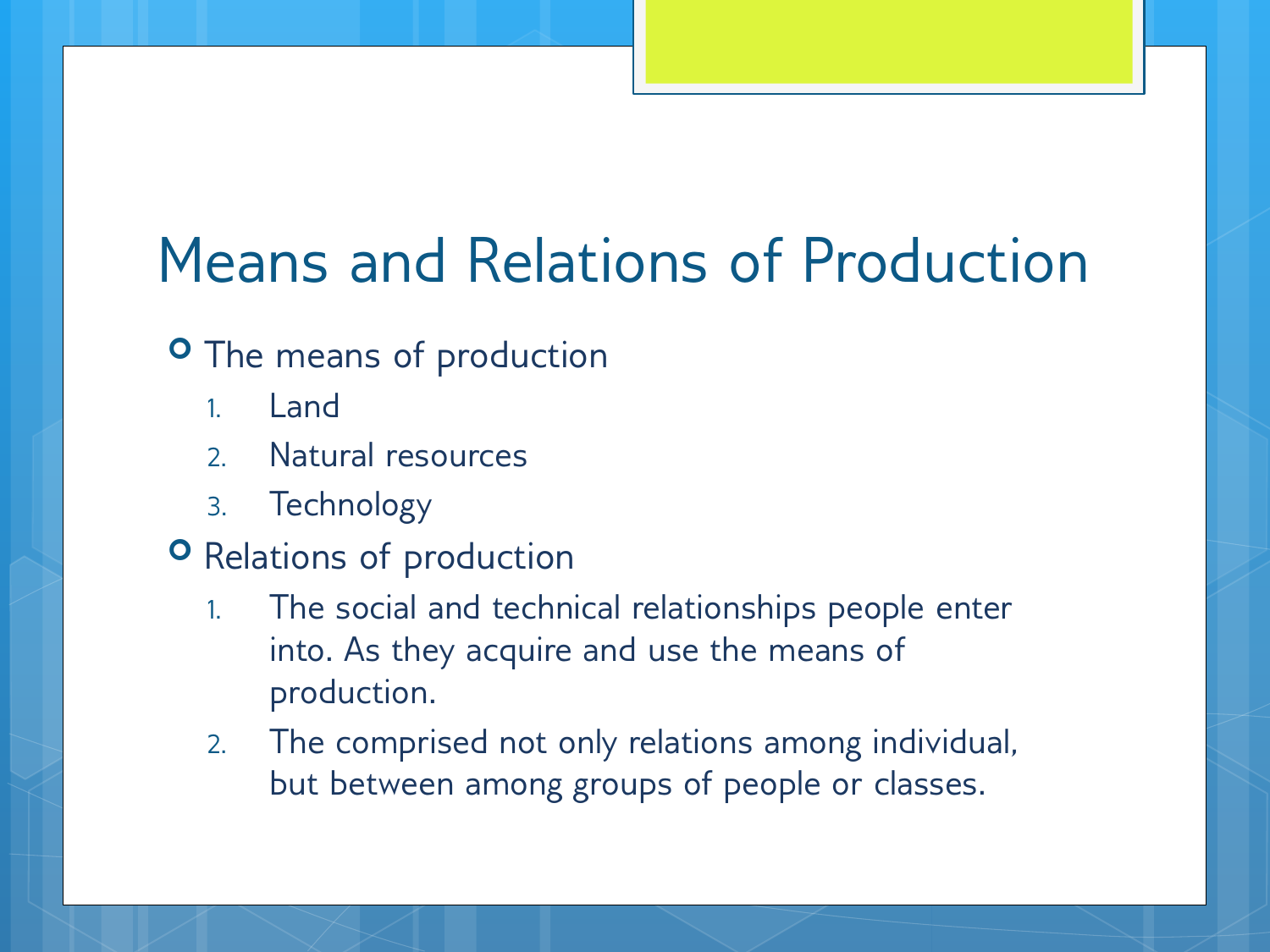

# Means and Relations of Production
The means of production
Land
Natural resources
Technology
Relations of production
The social and technical relationships people enter into. As they acquire and use the means of production.
The comprised not only relations among individual, but between among groups of people or classes.